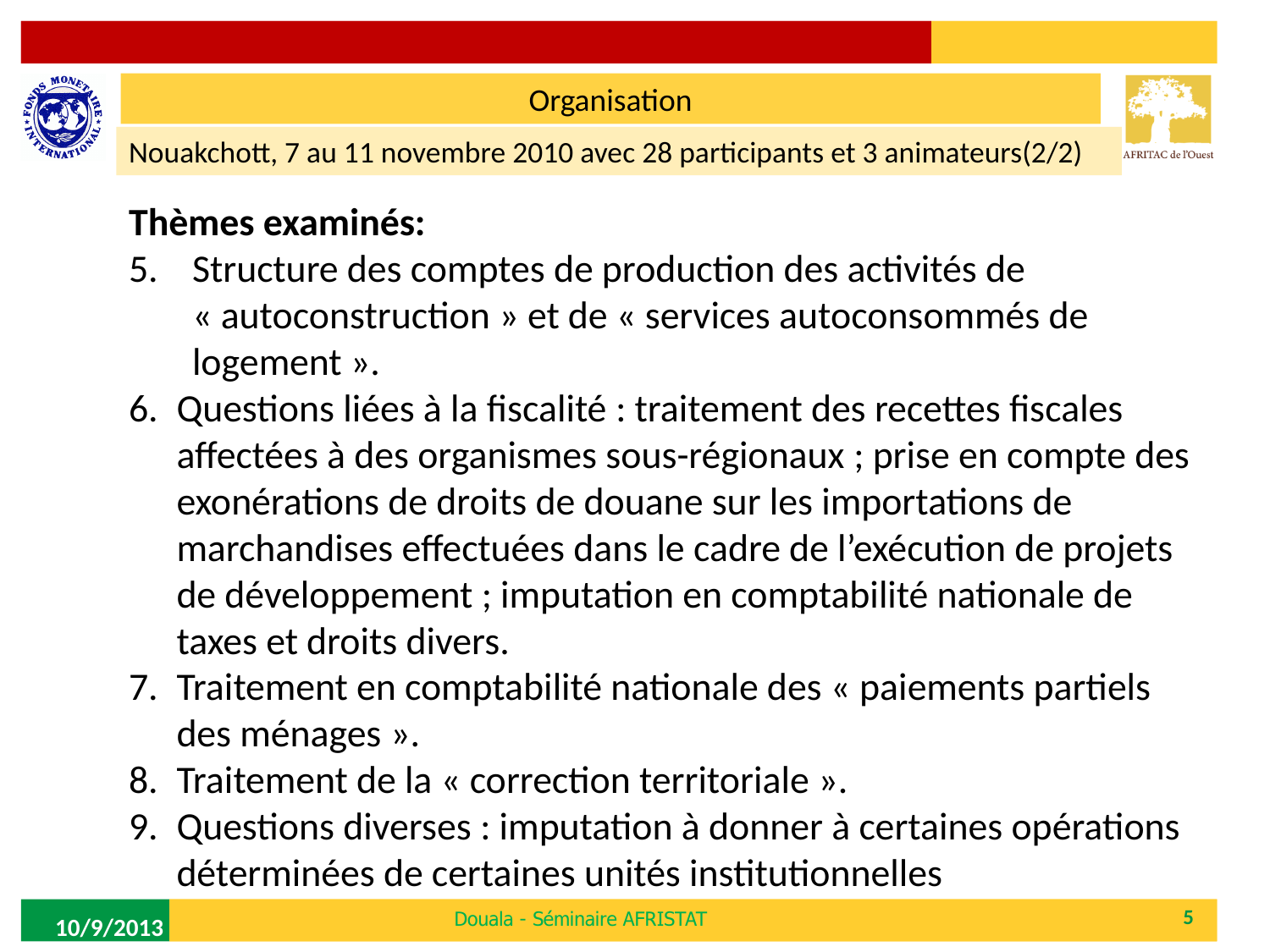

Organisation
Nouakchott, 7 au 11 novembre 2010 avec 28 participants et 3 animateurs(2/2)
Thèmes examinés:
Structure des comptes de production des activités de « autoconstruction » et de « services autoconsommés de logement ».
Questions liées à la fiscalité : traitement des recettes fiscales affectées à des organismes sous-régionaux ; prise en compte des exonérations de droits de douane sur les importations de marchandises effectuées dans le cadre de l’exécution de projets de développement ; imputation en comptabilité nationale de taxes et droits divers.
Traitement en comptabilité nationale des « paiements partiels des ménages ».
Traitement de la « correction territoriale ».
Questions diverses : imputation à donner à certaines opérations déterminées de certaines unités institutionnelles
Douala - Séminaire AFRISTAT